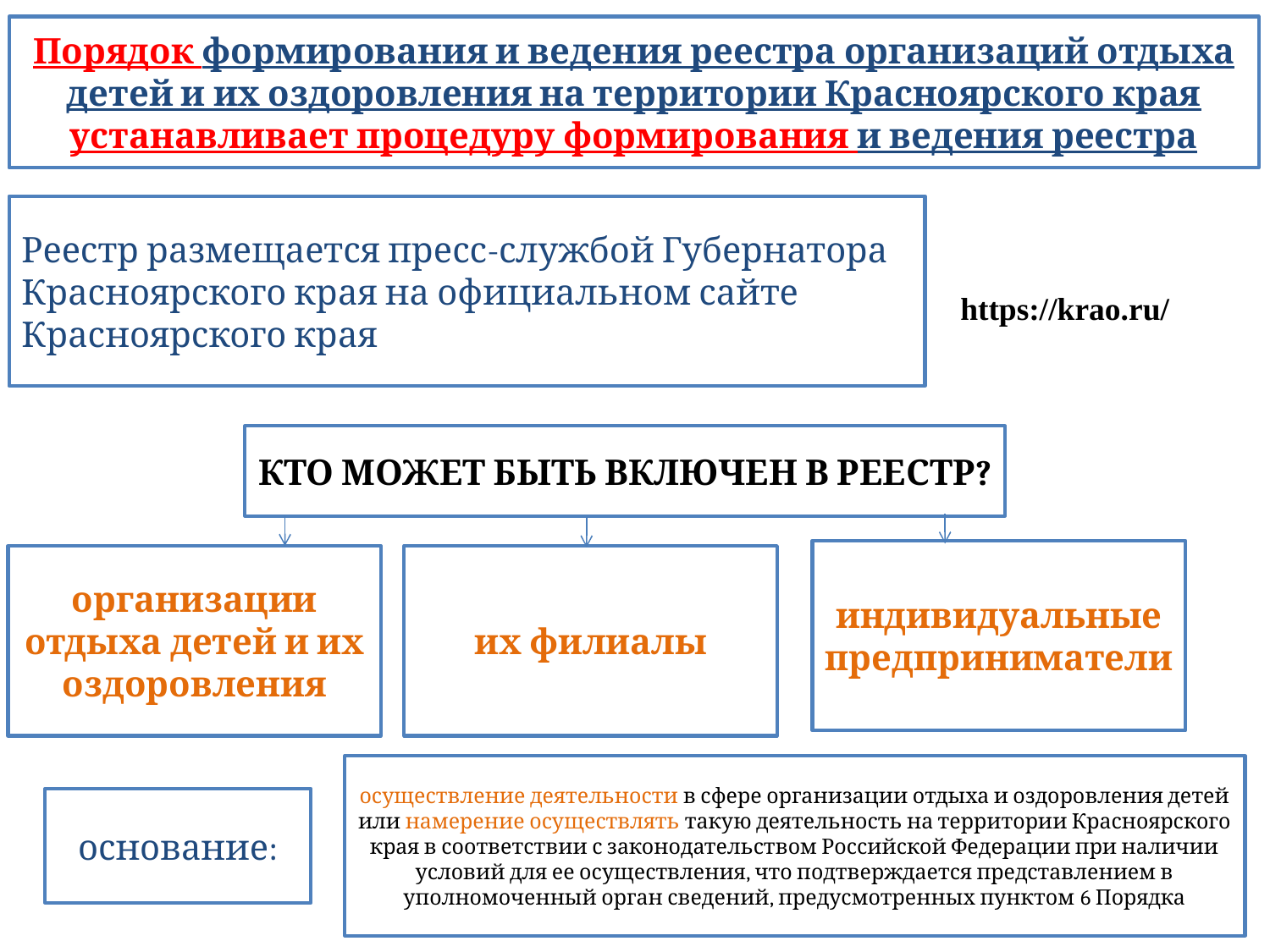

Порядок формирования и ведения реестра организаций отдыха детей и их оздоровления на территории Красноярского края устанавливает процедуру формирования и ведения реестра
Реестр размещается пресс-службой Губернатора Красноярского края на официальном сайте Красноярского края
https://krao.ru/
КТО МОЖЕТ БЫТЬ ВКЛЮЧЕН В РЕЕСТР?
индивидуальные предприниматели
организации отдыха детей и их оздоровления
их филиалы
осуществление деятельности в сфере организации отдыха и оздоровления детей или намерение осуществлять такую деятельность на территории Красноярского края в соответствии с законодательством Российской Федерации при наличии условий для ее осуществления, что подтверждается представлением в уполномоченный орган сведений, предусмотренных пунктом 6 Порядка
основание: